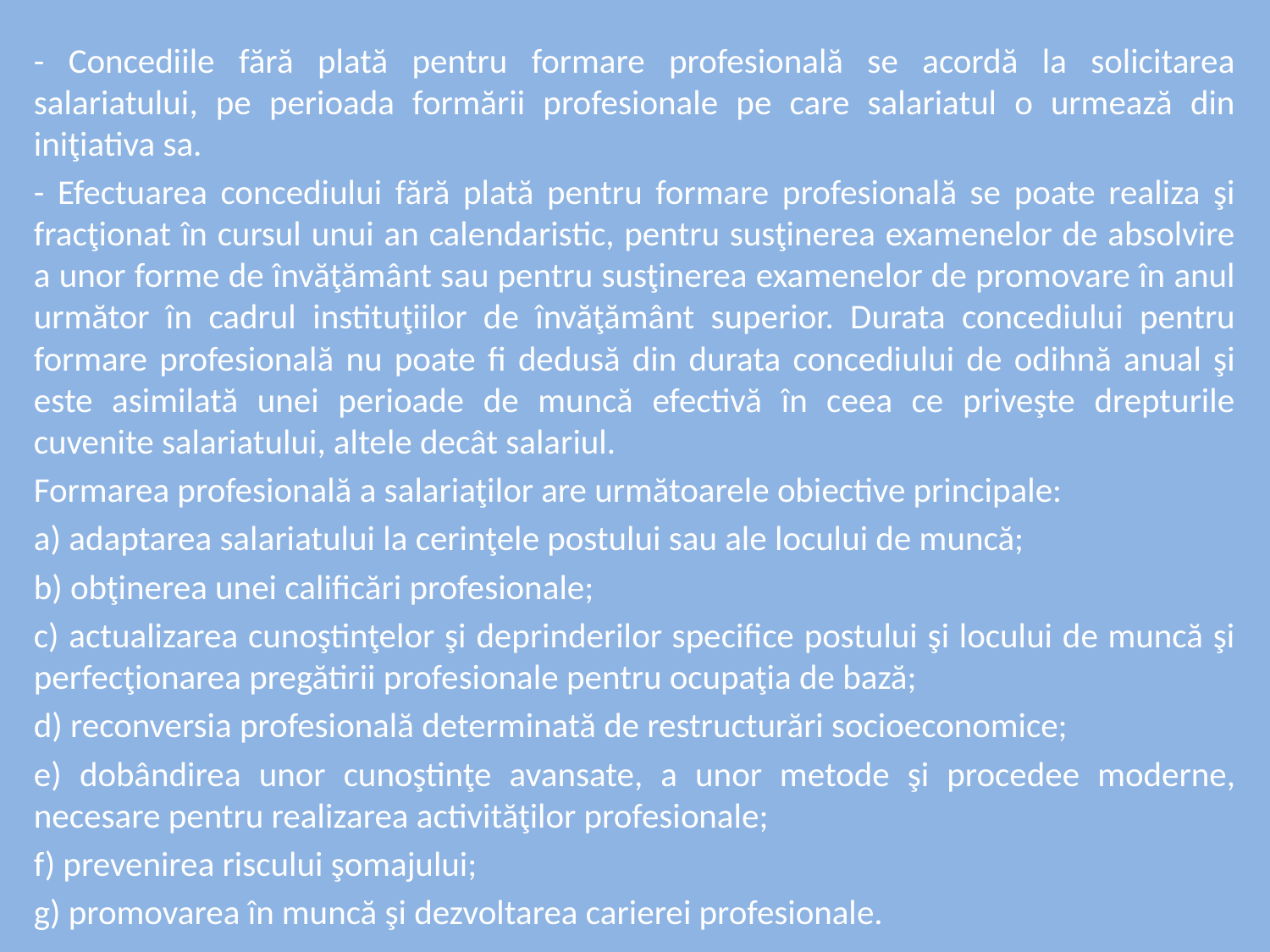

- Concediile fără plată pentru formare profesională se acordă la solicitarea salariatului, pe perioada formării profesionale pe care salariatul o urmează din iniţiativa sa.
- Efectuarea concediului fără plată pentru formare profesională se poate realiza şi fracţionat în cursul unui an calendaristic, pentru susţinerea examenelor de absolvire a unor forme de învăţământ sau pentru susţinerea examenelor de promovare în anul următor în cadrul instituţiilor de învăţământ superior. Durata concediului pentru formare profesională nu poate fi dedusă din durata concediului de odihnă anual şi este asimilată unei perioade de muncă efectivă în ceea ce priveşte drepturile cuvenite salariatului, altele decât salariul.
Formarea profesională a salariaţilor are următoarele obiective principale:
a) adaptarea salariatului la cerinţele postului sau ale locului de muncă;
b) obţinerea unei calificări profesionale;
c) actualizarea cunoştinţelor şi deprinderilor specifice postului şi locului de muncă şi perfecţionarea pregătirii profesionale pentru ocupaţia de bază;
d) reconversia profesională determinată de restructurări socioeconomice;
e) dobândirea unor cunoştinţe avansate, a unor metode şi procedee moderne, necesare pentru realizarea activităţilor profesionale;
f) prevenirea riscului şomajului;
g) promovarea în muncă şi dezvoltarea carierei profesionale.